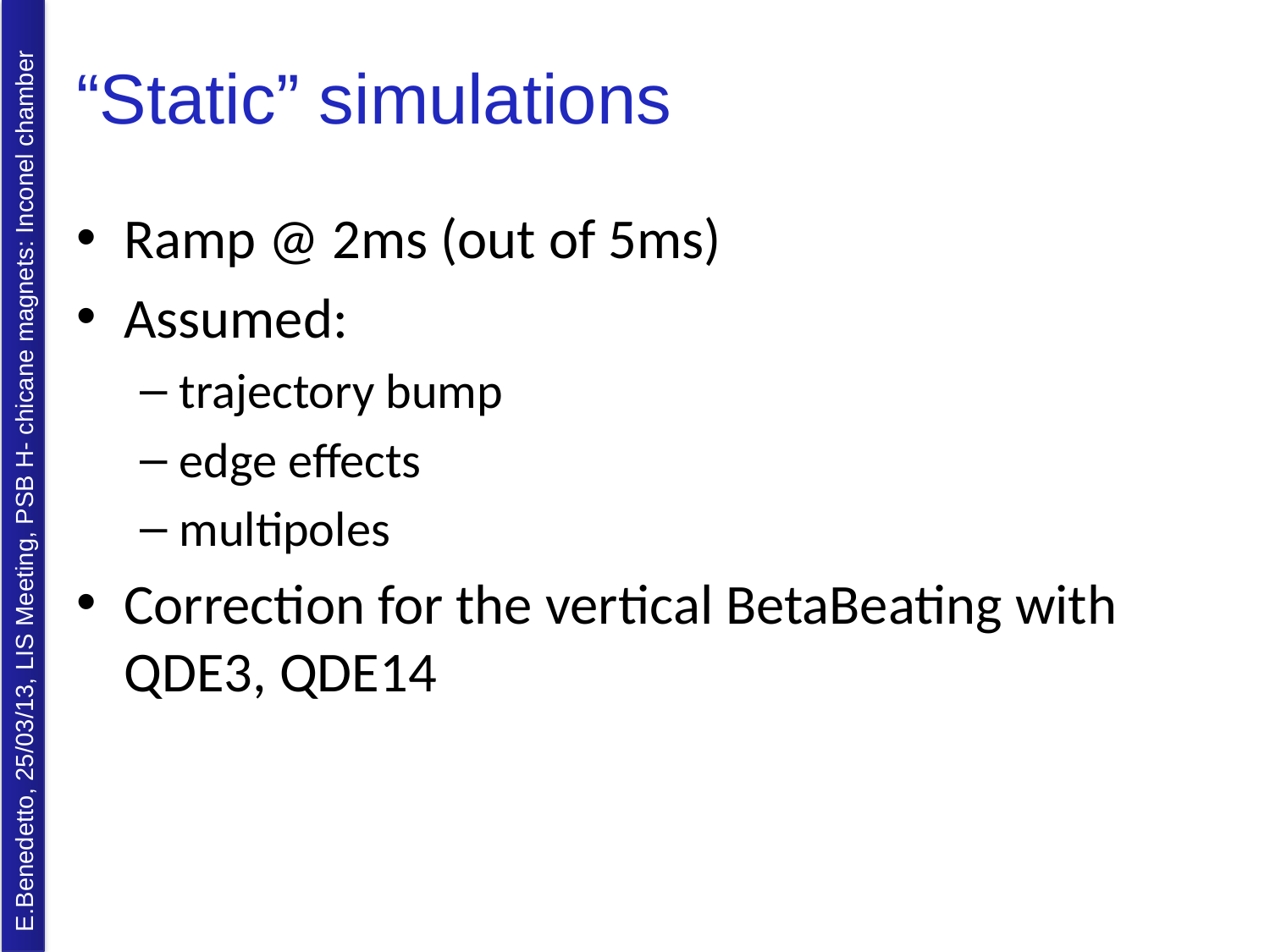

# “Static” simulations
Ramp @ 2ms (out of 5ms)
Assumed:
trajectory bump
edge effects
multipoles
Correction for the vertical BetaBeating with QDE3, QDE14